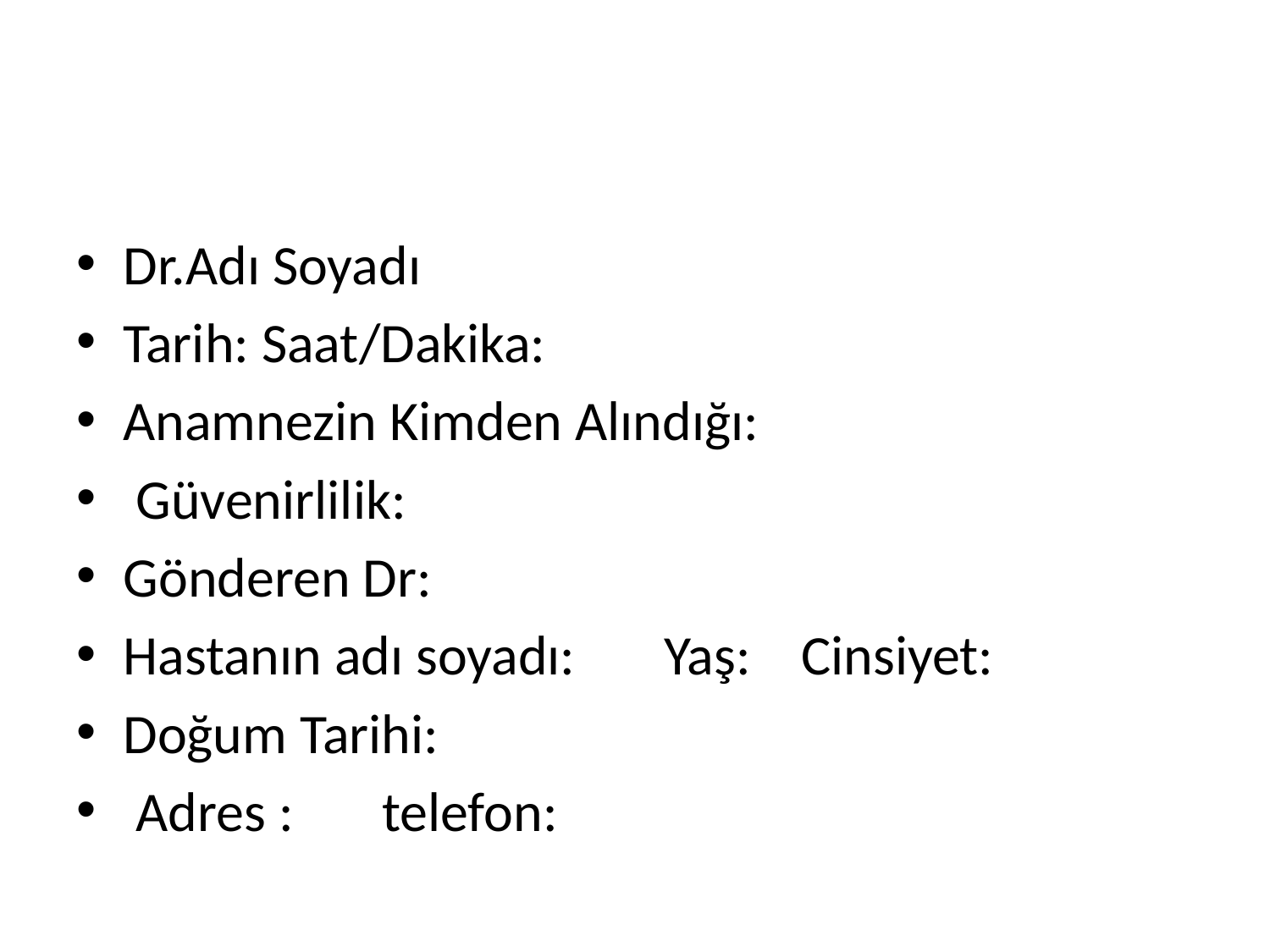

#
Dr.Adı Soyadı
Tarih: Saat/Dakika:
Anamnezin Kimden Alındığı:
 Güvenirlilik:
Gönderen Dr:
Hastanın adı soyadı:       Yaş:    Cinsiyet:
Doğum Tarihi:
 Adres :       telefon: